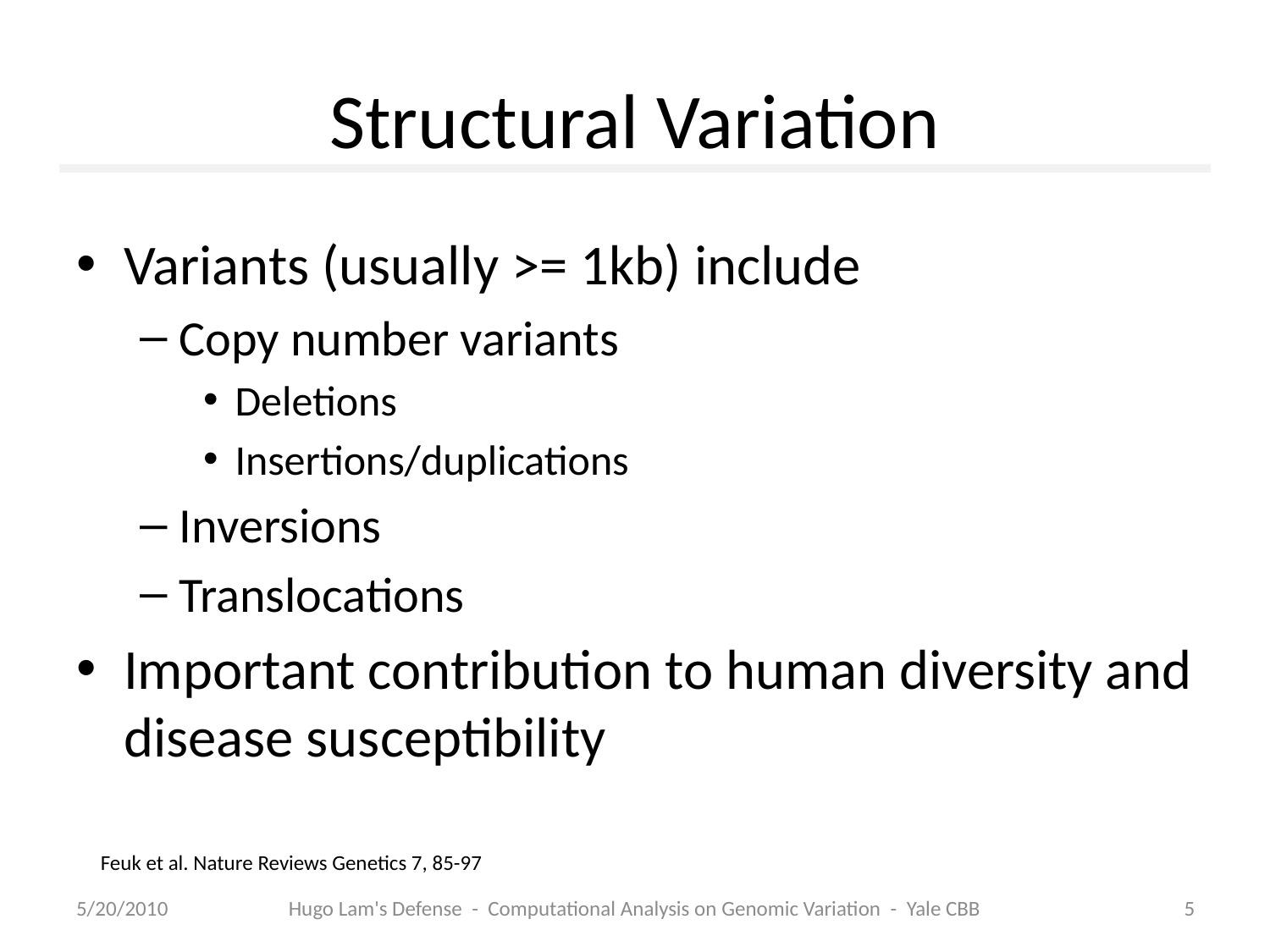

# Structural Variation
Variants (usually >= 1kb) include
Copy number variants
Deletions
Insertions/duplications
Inversions
Translocations
Important contribution to human diversity and disease susceptibility
Feuk et al. Nature Reviews Genetics 7, 85-97
5/20/2010
Hugo Lam's Defense  -  Computational Analysis on Genomic Variation  -  Yale CBB
5